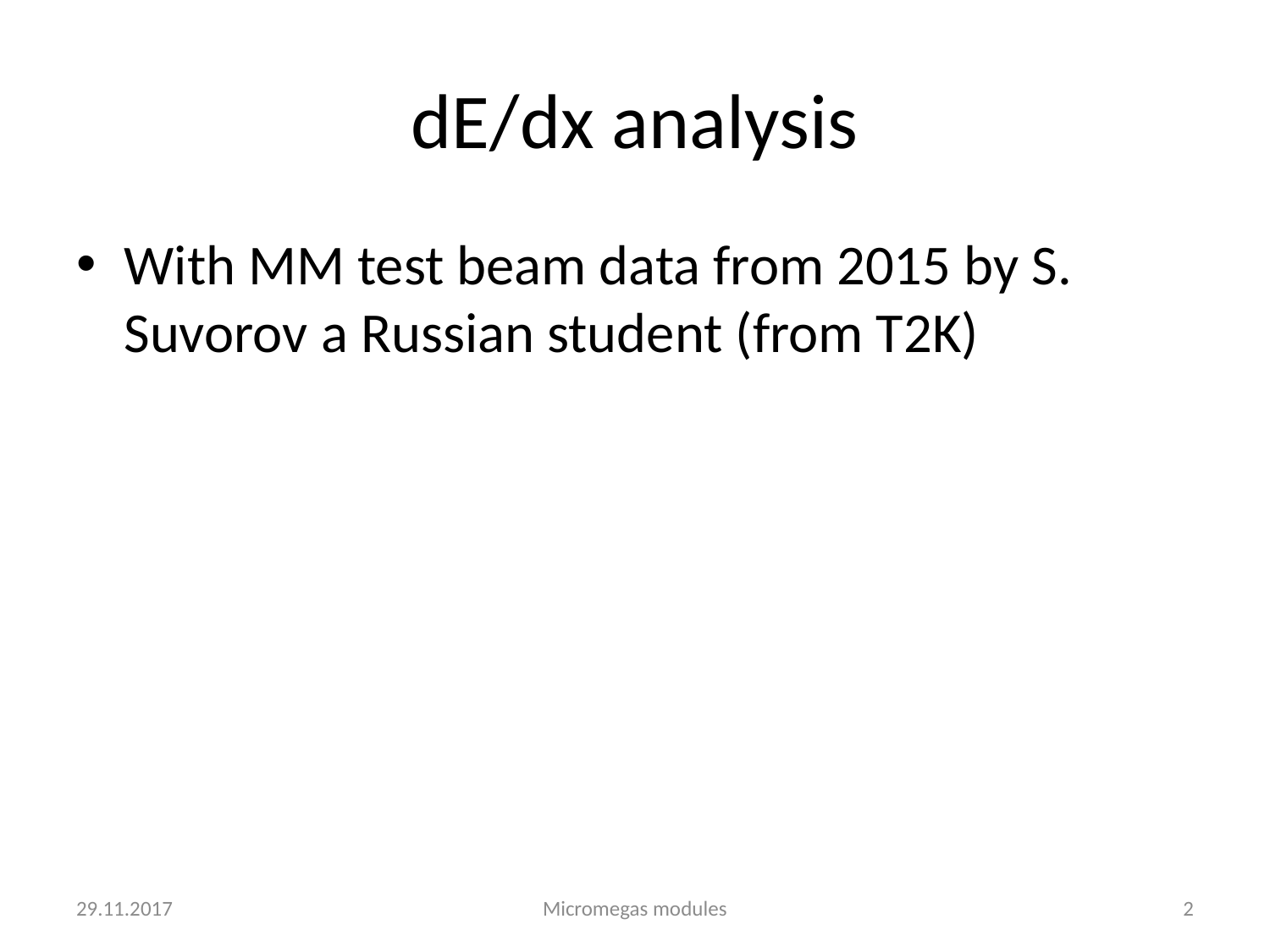

# dE/dx analysis
With MM test beam data from 2015 by S. Suvorov a Russian student (from T2K)

29.11.2017
Micromegas modules
2